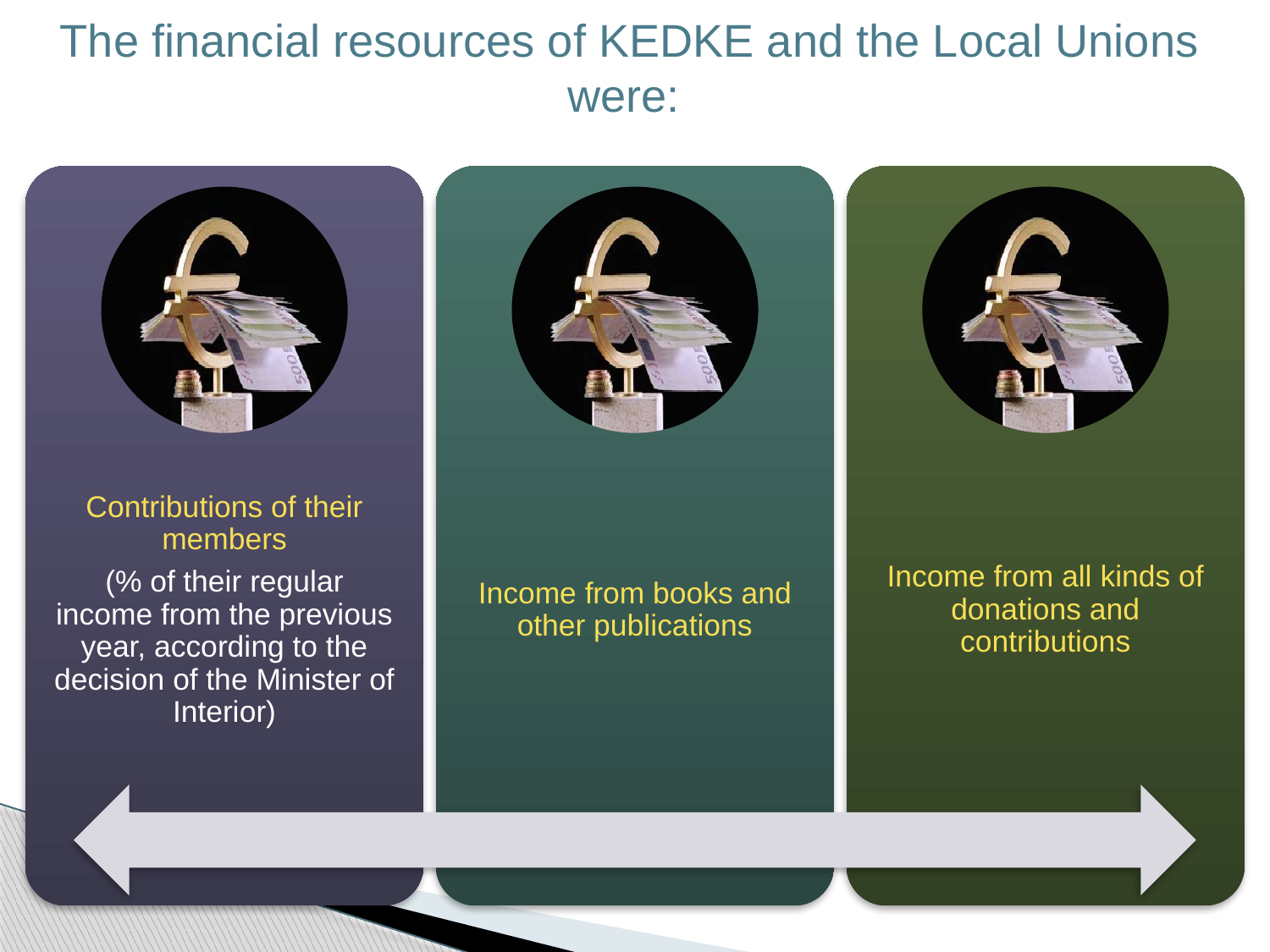

# The financial resources of KEDKE and the Local Unions were:
Contributions of their members
(% of their regular income from the previous year, according to the decision of the Minister of Interior)
Income from books and other publications
Income from all kinds of donations and contributions